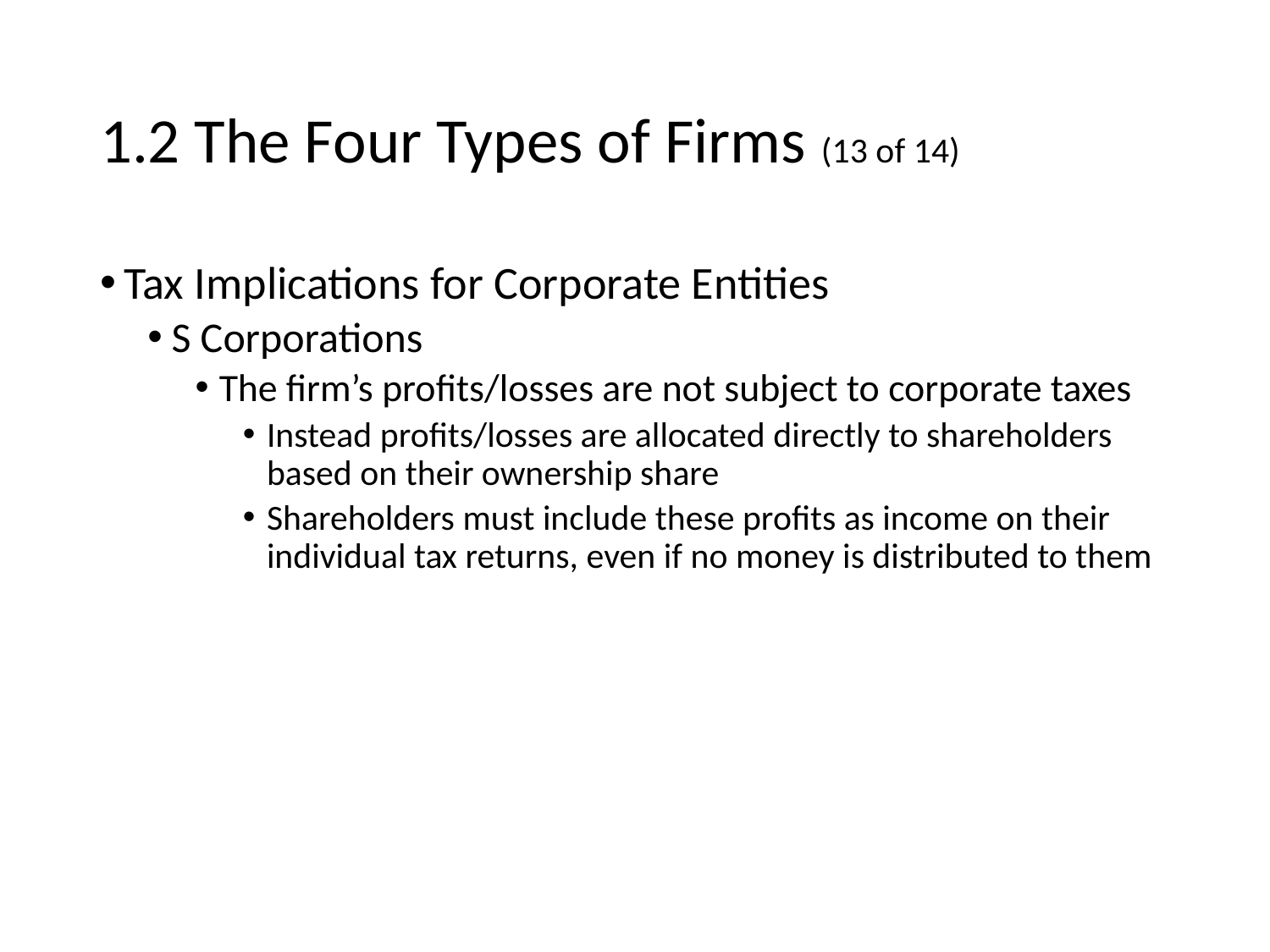

# 1.2 The Four Types of Firms (13 of 14)
Tax Implications for Corporate Entities
S Corporations
The firm’s profits/losses are not subject to corporate taxes
Instead profits/losses are allocated directly to shareholders based on their ownership share
Shareholders must include these profits as income on their individual tax returns, even if no money is distributed to them